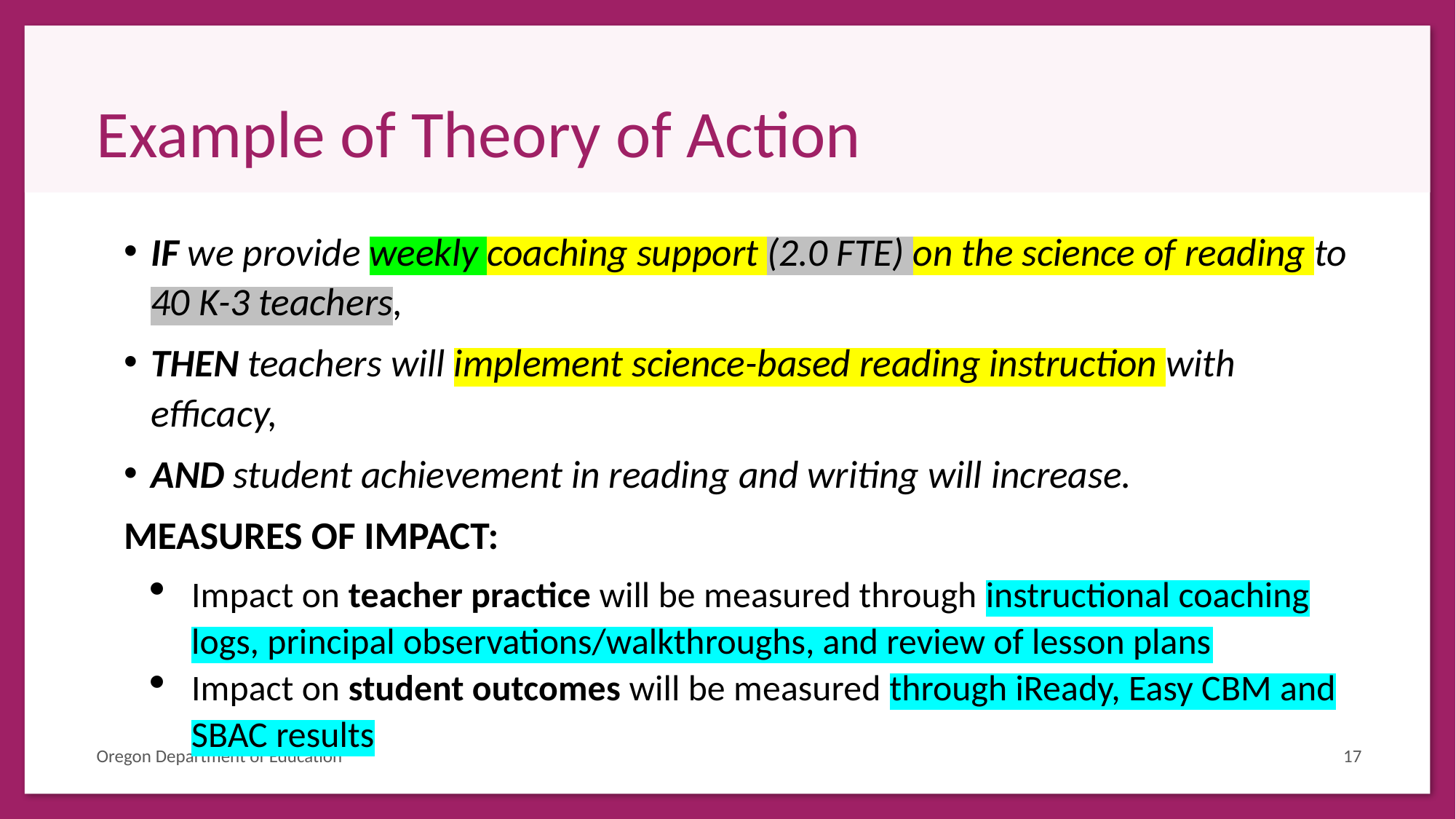

# Example of Theory of Action
IF we provide weekly coaching support (2.0 FTE) on the science of reading to 40 K-3 teachers,
THEN teachers will implement science-based reading instruction with efficacy,
AND student achievement in reading and writing will increase.
MEASURES OF IMPACT:
Impact on teacher practice will be measured through instructional coaching logs, principal observations/walkthroughs, and review of lesson plans
Impact on student outcomes will be measured through iReady, Easy CBM and SBAC results

Oregon Department of Education
17